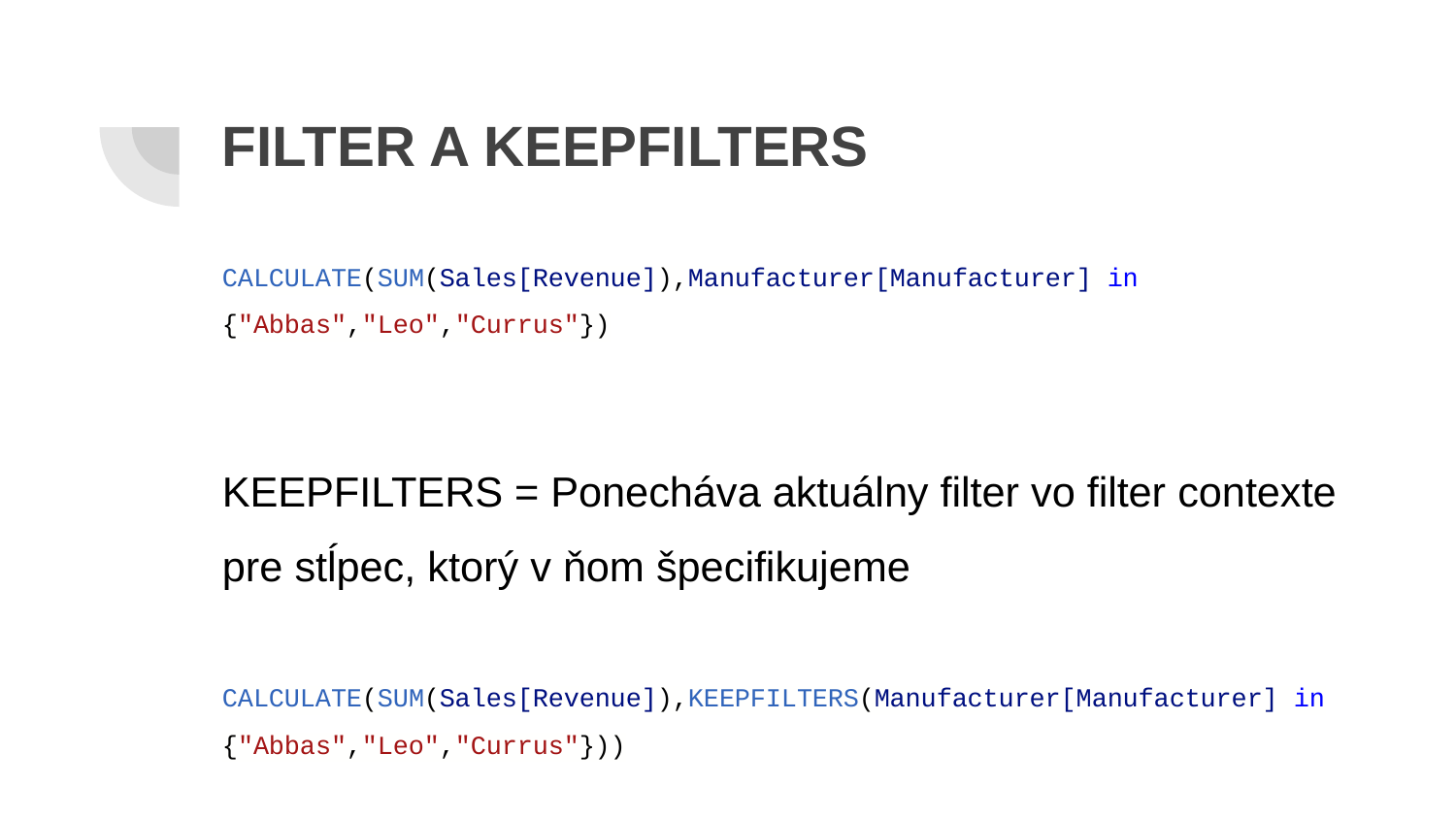

# FILTER A KEEPFILTERS
CALCULATE(SUM(Sales[Revenue]),Manufacturer[Manufacturer] in {"Abbas","Leo","Currus"})
KEEPFILTERS = Ponecháva aktuálny filter vo filter contexte pre stĺpec, ktorý v ňom špecifikujeme
CALCULATE(SUM(Sales[Revenue]),KEEPFILTERS(Manufacturer[Manufacturer] in {"Abbas","Leo","Currus"}))